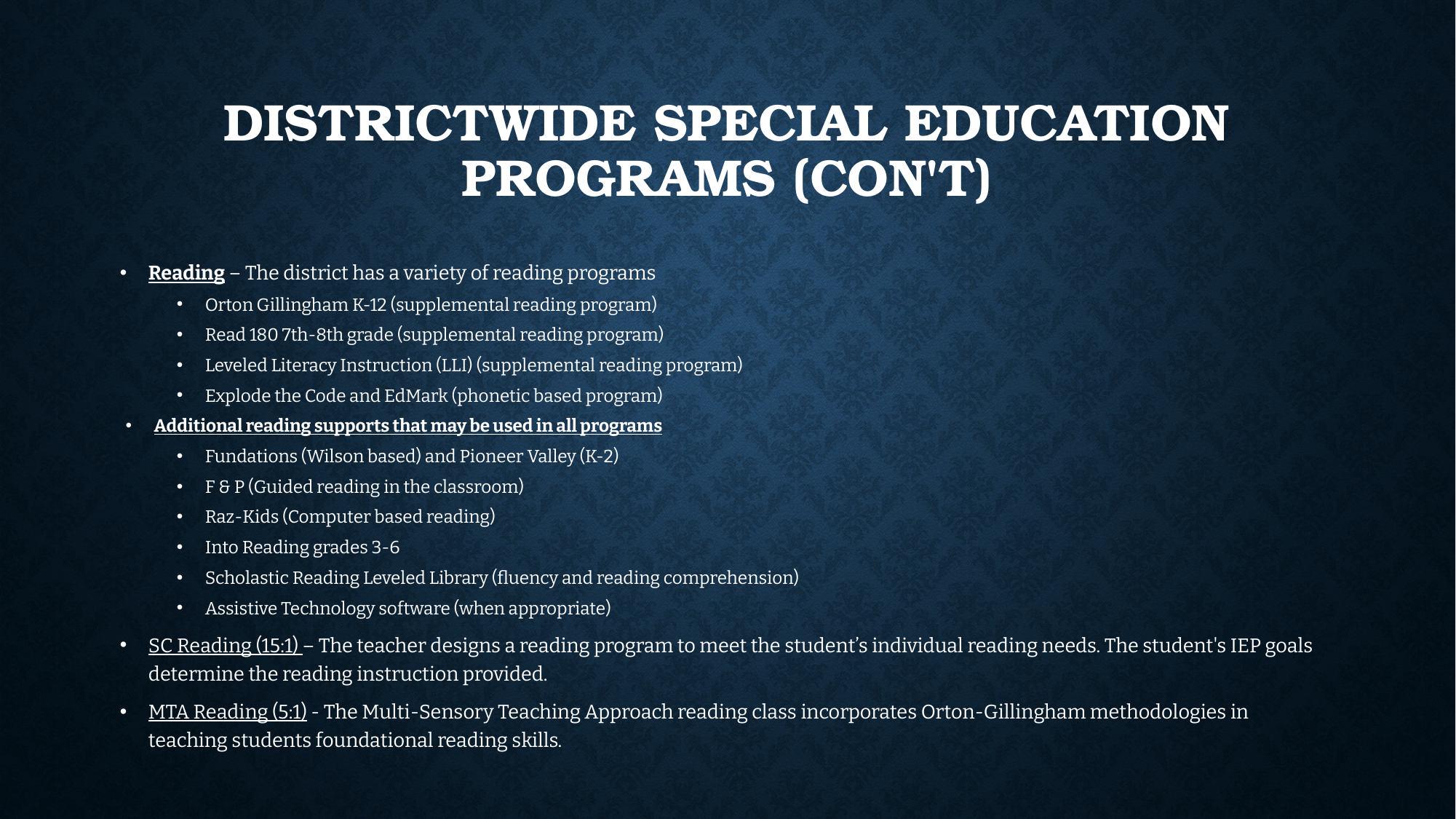

# Districtwide Special Education Programs (Con't)
Reading – The district has a variety of reading programs
Orton Gillingham K-12 (supplemental reading program)
Read 180 7th-8th grade (supplemental reading program)
Leveled Literacy Instruction (LLI) (supplemental reading program)
Explode the Code and EdMark (phonetic based program)
Additional reading supports that may be used in all programs
Fundations (Wilson based) and Pioneer Valley (K-2)
F & P (Guided reading in the classroom)
Raz-Kids (Computer based reading)
Into Reading grades 3-6
Scholastic Reading Leveled Library (fluency and reading comprehension)
Assistive Technology software (when appropriate)
SC Reading (15:1) – The teacher designs a reading program to meet the student’s individual reading needs. The student's IEP goals determine the reading instruction provided.
MTA Reading (5:1) - The Multi-Sensory Teaching Approach reading class incorporates Orton-Gillingham methodologies in teaching students foundational reading skills​.